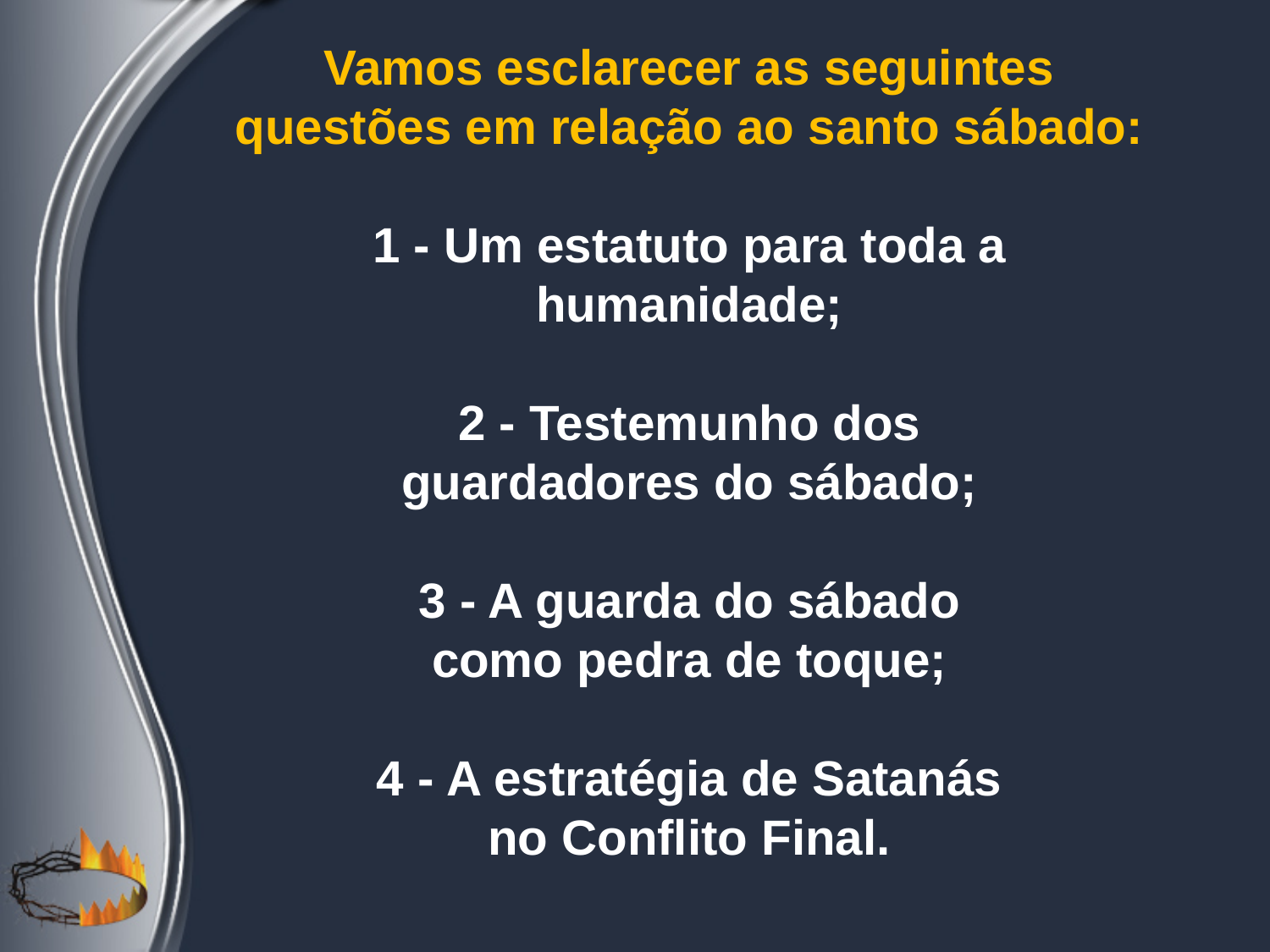

Vamos esclarecer as seguintes questões em relação ao santo sábado:

1 - Um estatuto para toda a humanidade;

2 - Testemunho dos
guardadores do sábado;

3 - A guarda do sábado
como pedra de toque;

4 - A estratégia de Satanás
no Conflito Final.